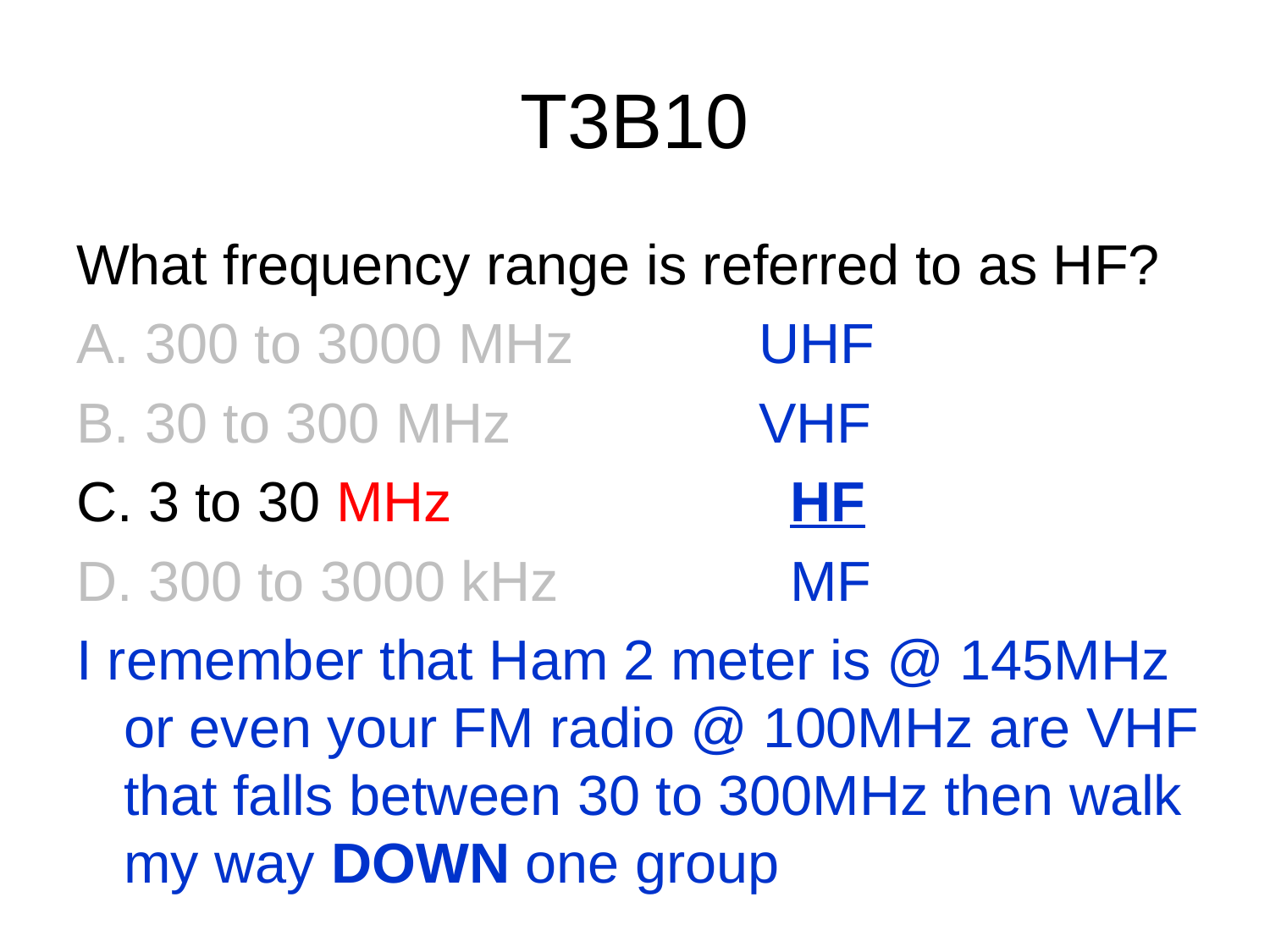

# T3B10
What frequency range is referred to as HF?
A. 300 to 3000 MHz		UHF
B. 30 to 300 MHz		VHF
C. 3 to 30 MHz			  HF
D. 300 to 3000 kHz		  MF
I remember that Ham 2 meter is @ 145MHz or even your FM radio @ 100MHz are VHF that falls between 30 to 300MHz then walk my way DOWN one group